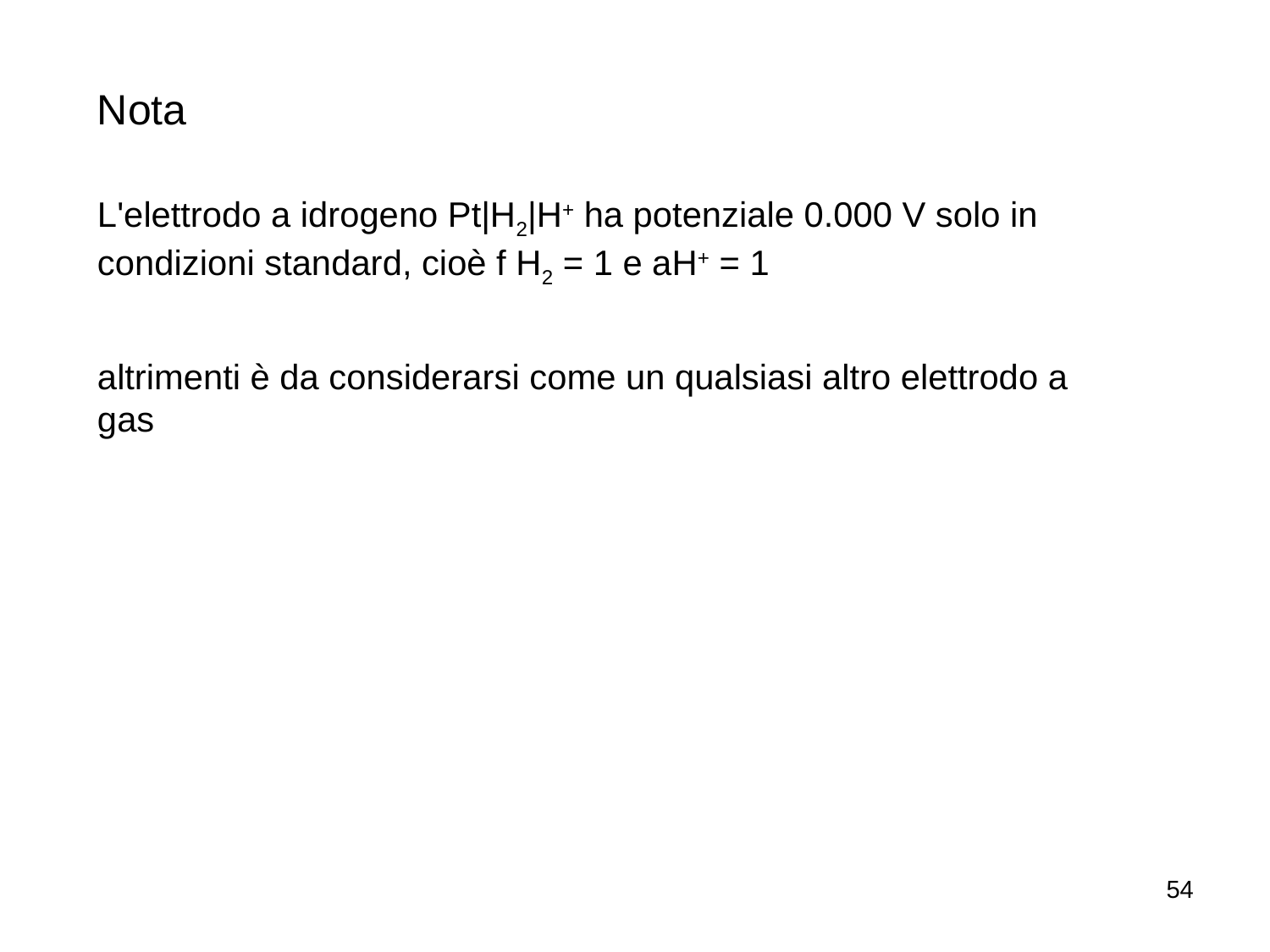

Nota
L'elettrodo a idrogeno Pt|H2|H+ ha potenziale 0.000 V solo in condizioni standard, cioè f H2 = 1 e aH+ = 1
altrimenti è da considerarsi come un qualsiasi altro elettrodo a gas
54